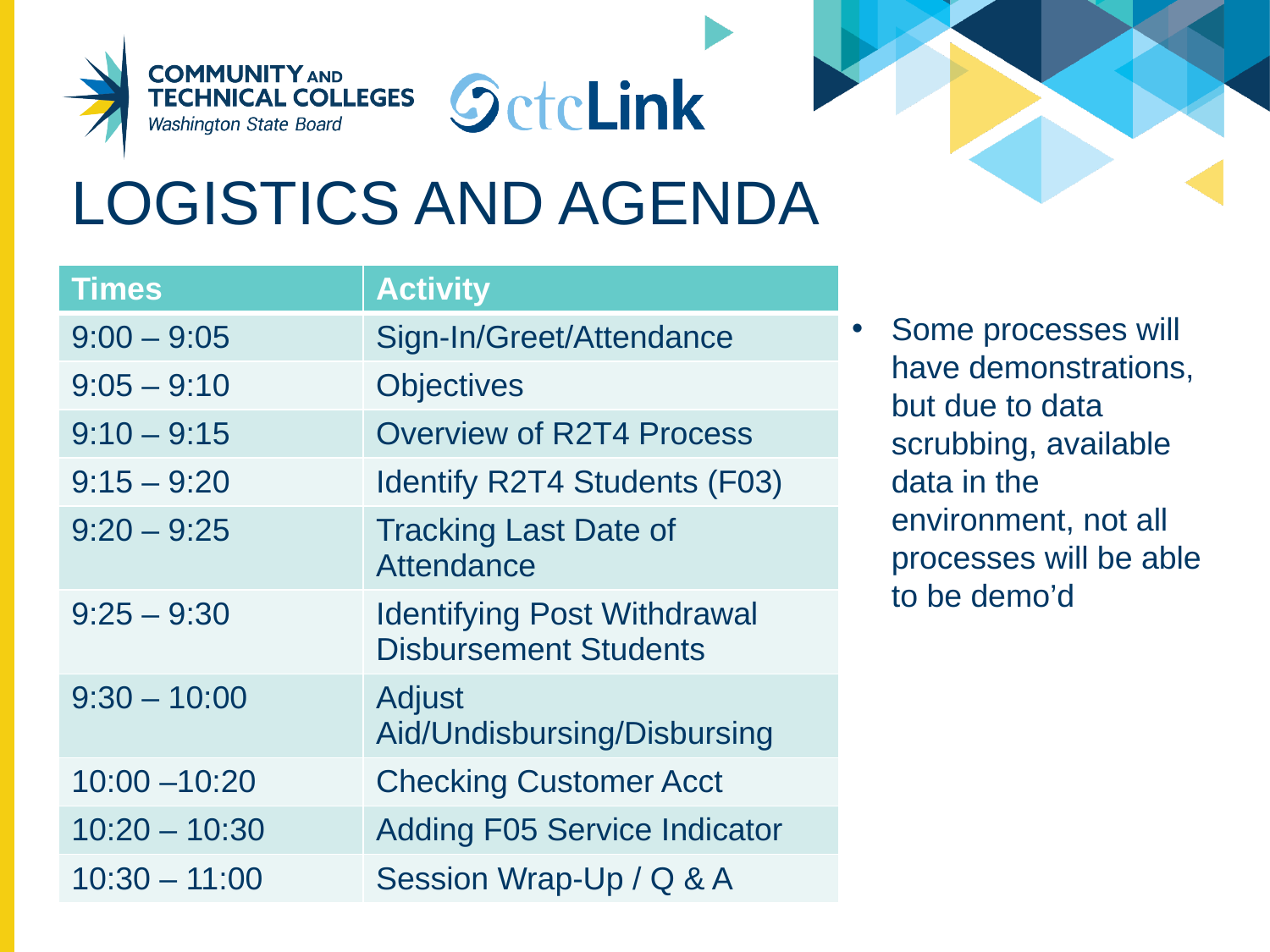

# Logistics and Agenda
| Times | Activity |
| --- | --- |
| 9:00 – 9:05 | Sign-In/Greet/Attendance |
| 9:05 – 9:10 | Objectives |
| 9:10 – 9:15 | Overview of R2T4 Process |
| 9:15 – 9:20 | Identify R2T4 Students (F03) |
| 9:20 – 9:25 | Tracking Last Date of Attendance |
| 9:25 – 9:30 | Identifying Post Withdrawal Disbursement Students |
| 9:30 – 10:00 | Adjust Aid/Undisbursing/Disbursing |
| 10:00 –10:20 | Checking Customer Acct |
| 10:20 – 10:30 | Adding F05 Service Indicator |
| 10:30 – 11:00 | Session Wrap-Up / Q & A |
Some processes will have demonstrations, but due to data scrubbing, available data in the environment, not all processes will be able to be demo’d